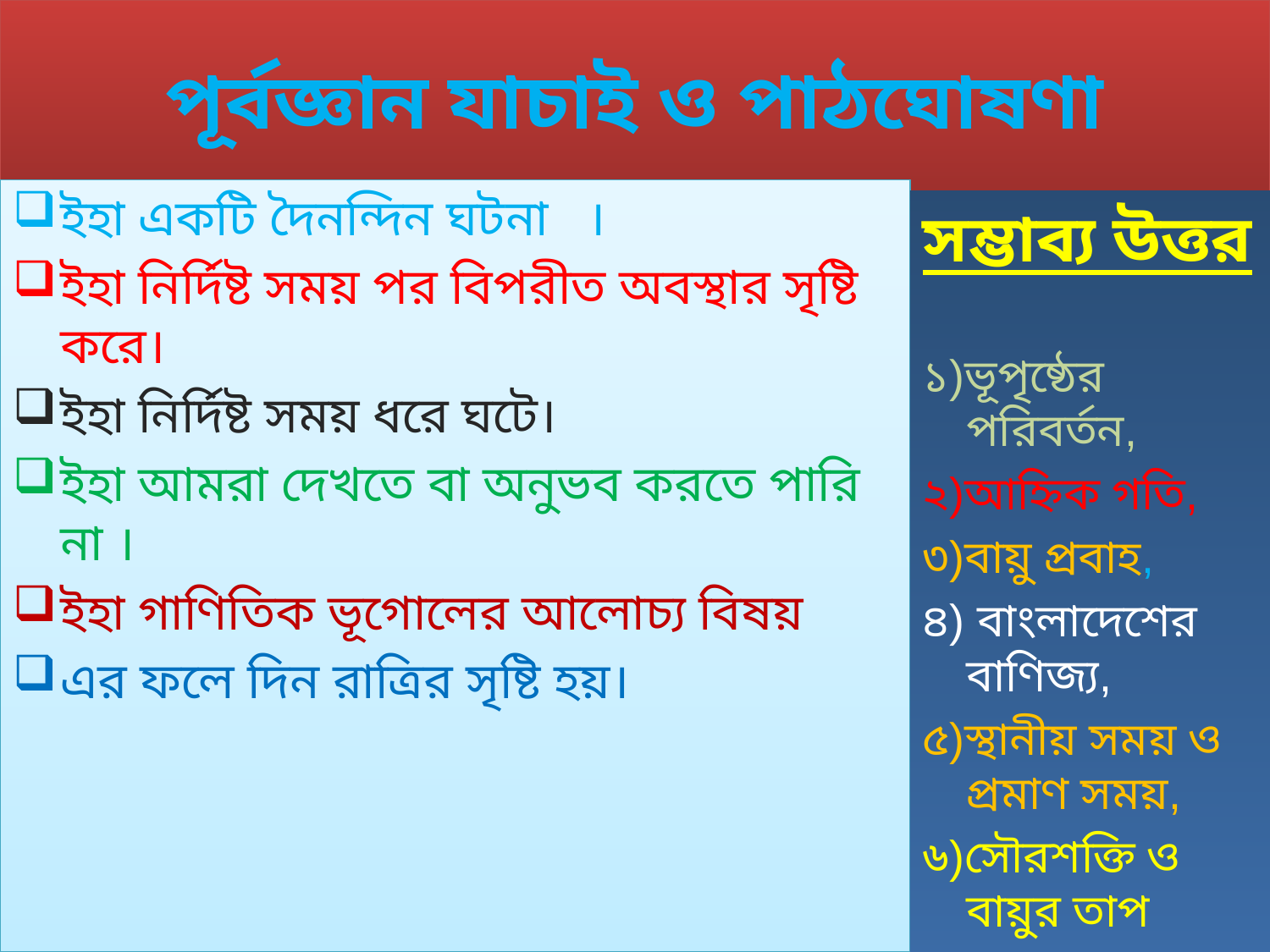

# পূর্বজ্ঞান যাচাই ও পাঠঘোষণা
ইহা একটি দৈনন্দিন ঘটনা   ।
ইহা নির্দিষ্ট সময় পর বিপরীত অবস্থার সৃষ্টি করে।
ইহা নির্দিষ্ট সময় ধরে ঘটে।
ইহা আমরা দেখতে বা অনুভব করতে পারি না ।
ইহা গাণিতিক ভূগোলের আলোচ্য বিষয়
এর ফলে দিন রাত্রির সৃষ্টি হয়।

সম্ভাব্য উত্তর

১)ভূপৃষ্ঠের পরিবর্তন,
২)আহ্নিক গতি,
৩)বায়ু প্রবাহ,
৪) বাংলাদেশের বাণিজ্য,
৫)স্থানীয় সময় ও প্রমাণ সময়,
৬)সৌরশক্তি ও বায়ুর তাপ